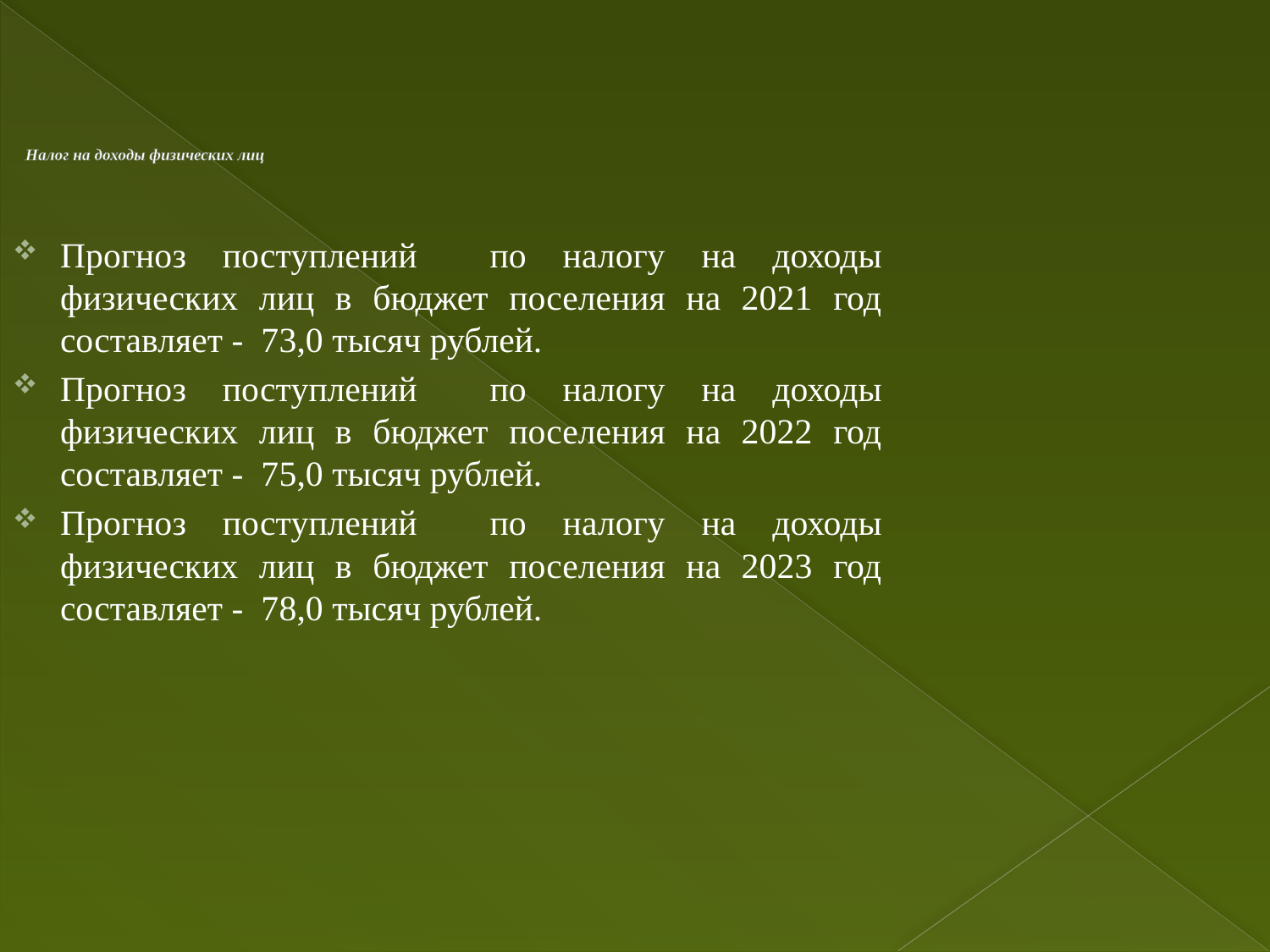

Налог на доходы физических лиц
Прогноз поступлений  по налогу на доходы физических лиц в бюджет поселения на 2021 год составляет -  73,0 тысяч рублей.
Прогноз поступлений  по налогу на доходы физических лиц в бюджет поселения на 2022 год составляет -  75,0 тысяч рублей.
Прогноз поступлений  по налогу на доходы физических лиц в бюджет поселения на 2023 год составляет -  78,0 тысяч рублей.